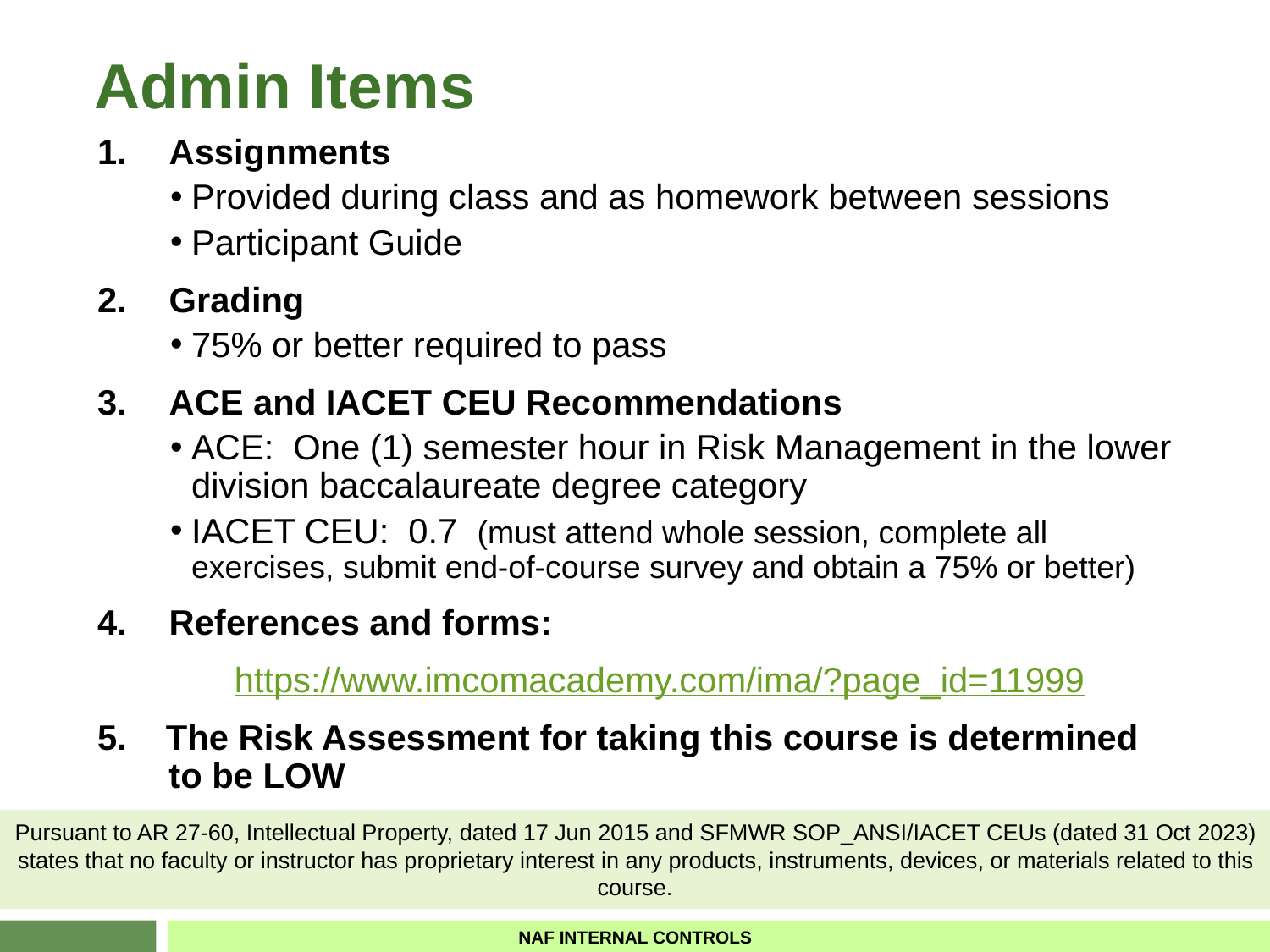

# Admin Items
Assignments
Provided during class and as homework between sessions
Participant Guide
Grading
75% or better required to pass
ACE and IACET CEU Recommendations
ACE:  One (1) semester hour in Risk Management in the lower division baccalaureate degree category
IACET CEU:  0.7  (must attend whole session, complete all exercises, submit end-of-course survey and obtain a 75% or better)
References and forms:
	 https://www.imcomacademy.com/ima/?page_id=11999
5.    The Risk Assessment for taking this course is determined to be LOW

Pursuant to AR 27-60, Intellectual Property, dated 17 Jun 2015 and SFMWR SOP_ANSI/IACET CEUs (dated 31 Oct 2023) states that no faculty or instructor has proprietary interest in any products, instruments, devices, or materials related to this course.
NAF INTERNAL CONTROLS